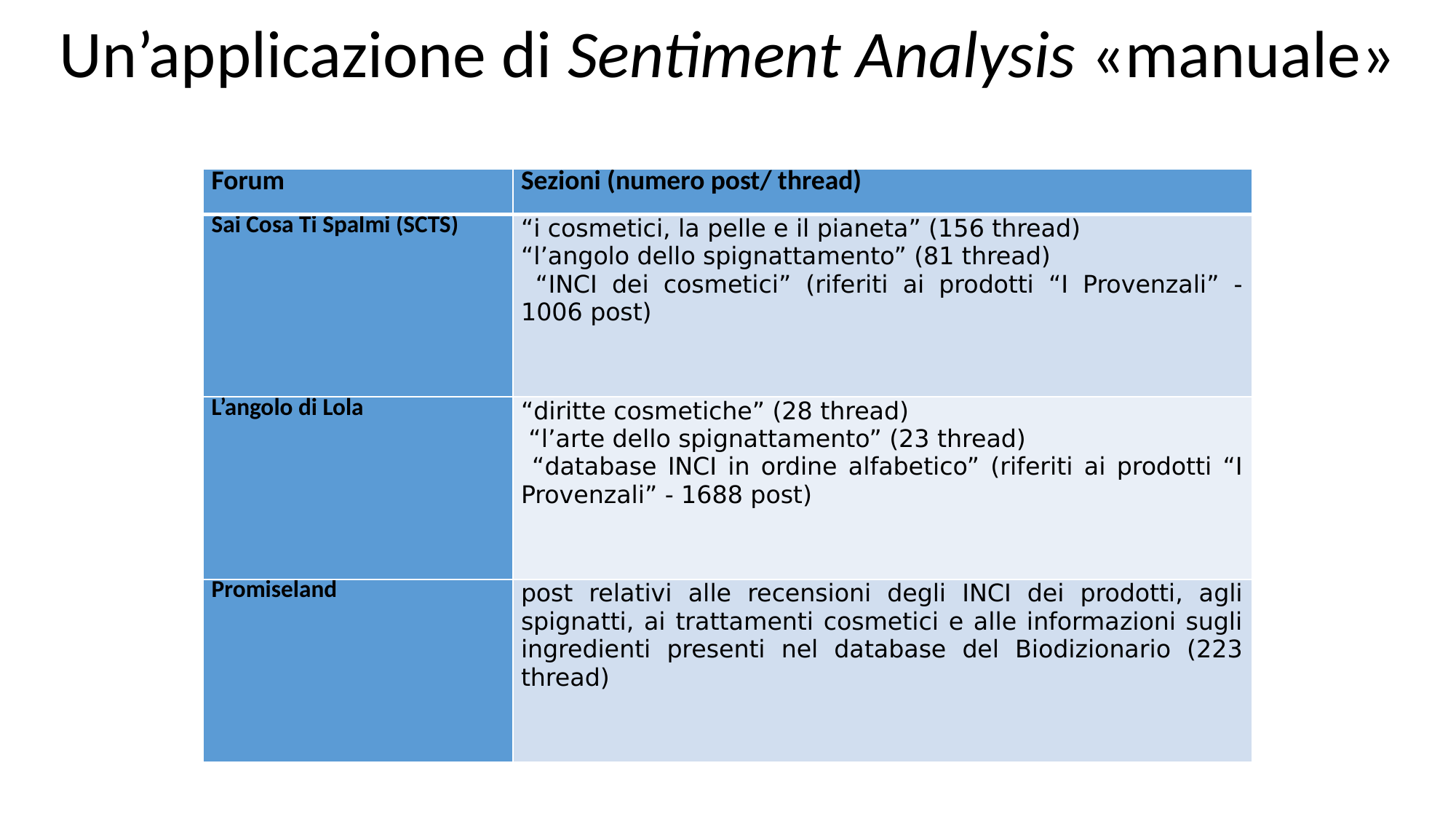

# Un’applicazione di Sentiment Analysis «manuale»
| Forum | Sezioni (numero post/ thread) |
| --- | --- |
| Sai Cosa Ti Spalmi (SCTS) | “i cosmetici, la pelle e il pianeta” (156 thread) “l’angolo dello spignattamento” (81 thread) “INCI dei cosmetici” (riferiti ai prodotti “I Provenzali” - 1006 post) |
| L’angolo di Lola | “diritte cosmetiche” (28 thread) “l’arte dello spignattamento” (23 thread) “database INCI in ordine alfabetico” (riferiti ai prodotti “I Provenzali” - 1688 post) |
| Promiseland | post relativi alle recensioni degli INCI dei prodotti, agli spignatti, ai trattamenti cosmetici e alle informazioni sugli ingredienti presenti nel database del Biodizionario (223 thread) |